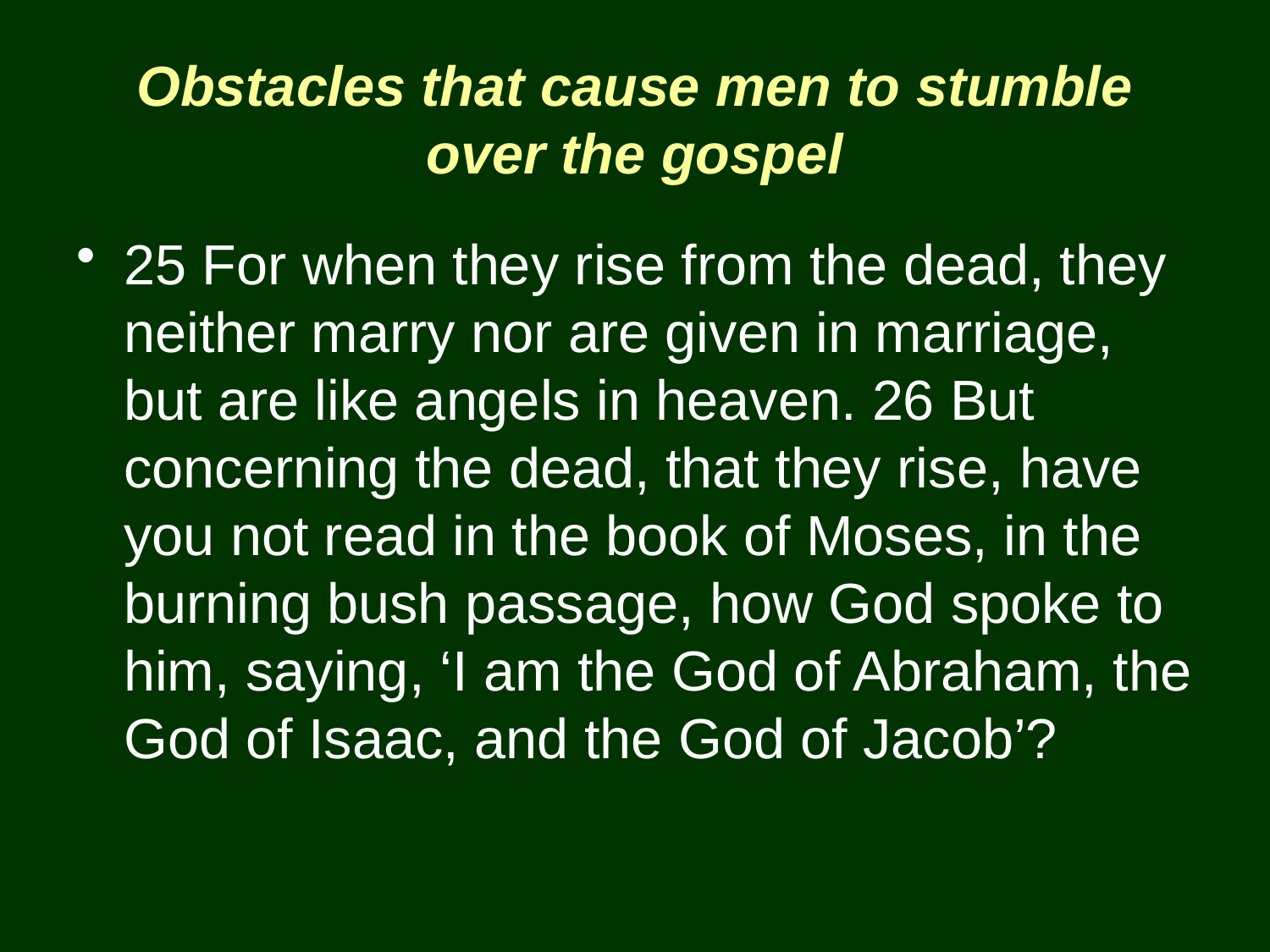

# Obstacles that cause men to stumble over the gospel
25 For when they rise from the dead, they neither marry nor are given in marriage, but are like angels in heaven. 26 But concerning the dead, that they rise, have you not read in the book of Moses, in the burning bush passage, how God spoke to him, saying, ‘I am the God of Abraham, the God of Isaac, and the God of Jacob’?